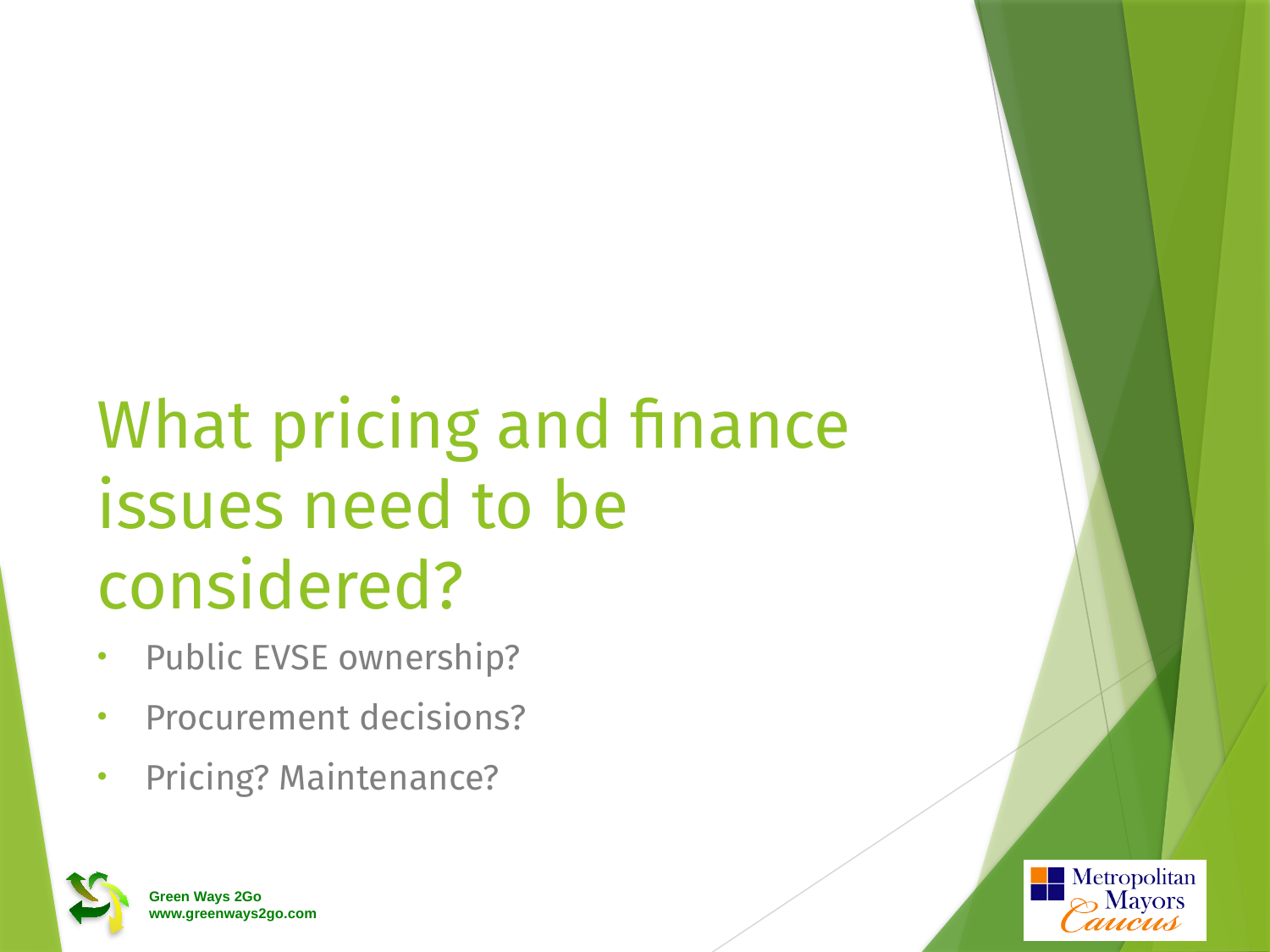

# What pricing and finance issues need to be considered?
Public EVSE ownership?
Procurement decisions?
Pricing? Maintenance?